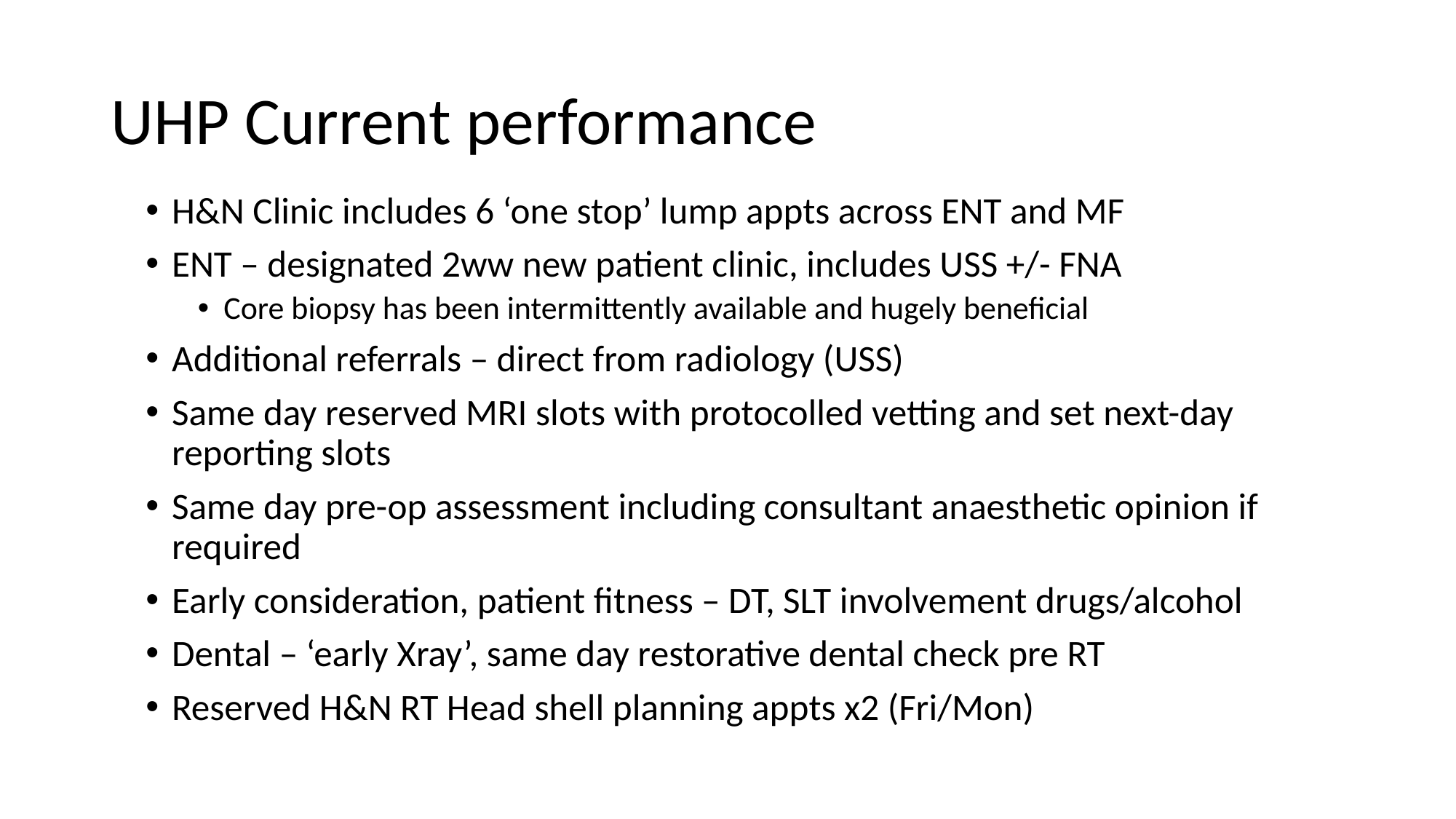

# UHP Current performance
H&N Clinic includes 6 ‘one stop’ lump appts across ENT and MF
ENT – designated 2ww new patient clinic, includes USS +/- FNA
Core biopsy has been intermittently available and hugely beneficial
Additional referrals – direct from radiology (USS)
Same day reserved MRI slots with protocolled vetting and set next-day reporting slots
Same day pre-op assessment including consultant anaesthetic opinion if required
Early consideration, patient fitness – DT, SLT involvement drugs/alcohol
Dental – ‘early Xray’, same day restorative dental check pre RT
Reserved H&N RT Head shell planning appts x2 (Fri/Mon)